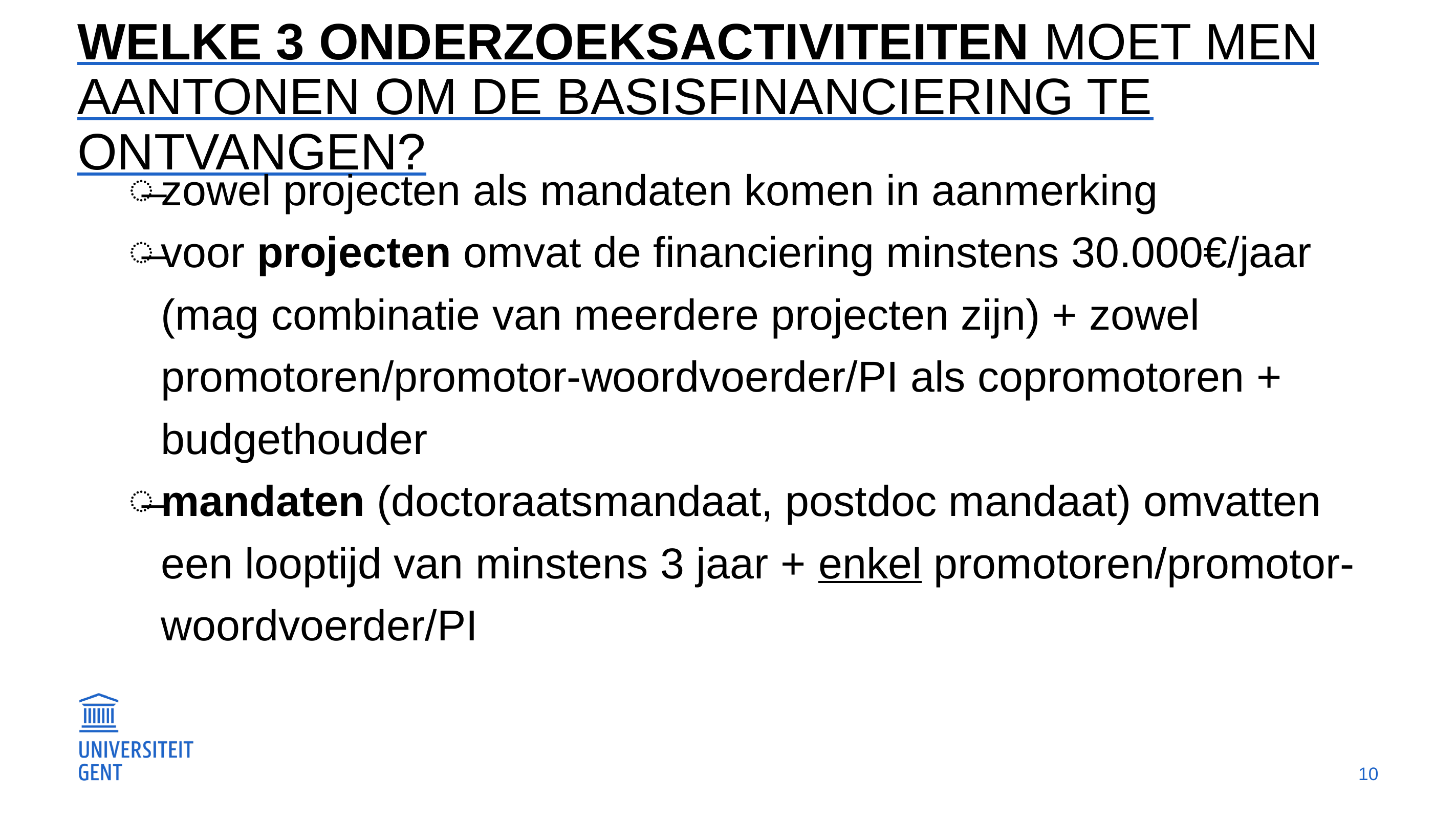

# Welke 3 onderzoeksactiviteiten moet men aantonen om de Basisfinanciering te ontvangen?

zowel projecten als mandaten komen in aanmerking
voor projecten omvat de financiering minstens 30.000€/jaar (mag combinatie van meerdere projecten zijn) + zowel promotoren/promotor-woordvoerder/PI als copromotoren + budgethouder
mandaten (doctoraatsmandaat, postdoc mandaat) omvatten een looptijd van minstens 3 jaar + enkel promotoren/promotor-woordvoerder/PI

10